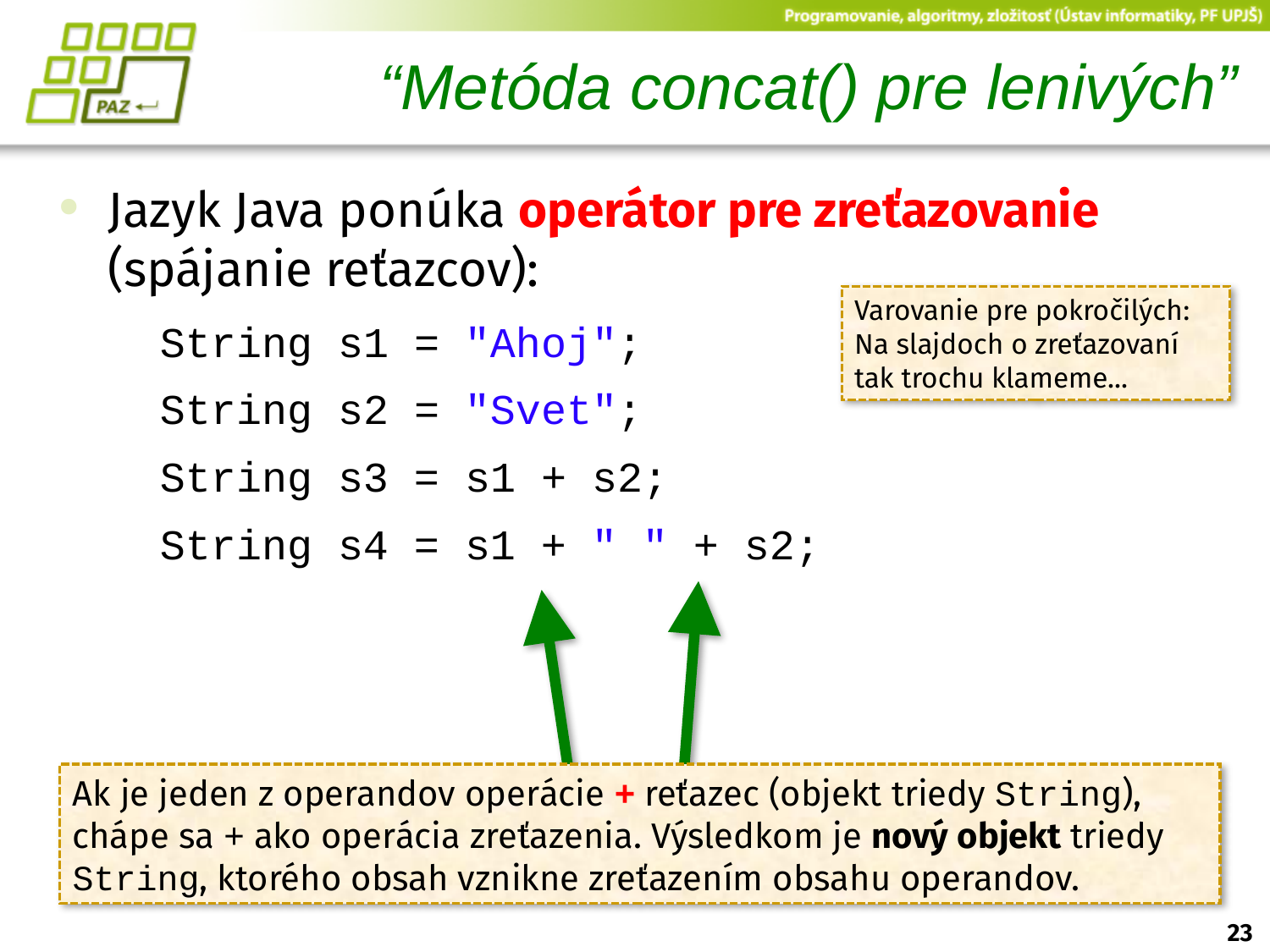

# “Metóda concat() pre lenivých”
Jazyk Java ponúka operátor pre zreťazovanie  (spájanie reťazcov):
    String s1 = "Ahoj";
    String s2 = "Svet";
    String s3 = s1 + s2;
    String s4 = s1 + " " + s2;
Varovanie pre pokročilých:
Na slajdoch o zreťazovaní tak trochu klameme...

Ak je jeden z operandov operácie + reťazec (objekt triedy String), chápe sa + ako operácia zreťazenia. Výsledkom je nový objekt triedy String, ktorého obsah vznikne zreťazením obsahu operandov.